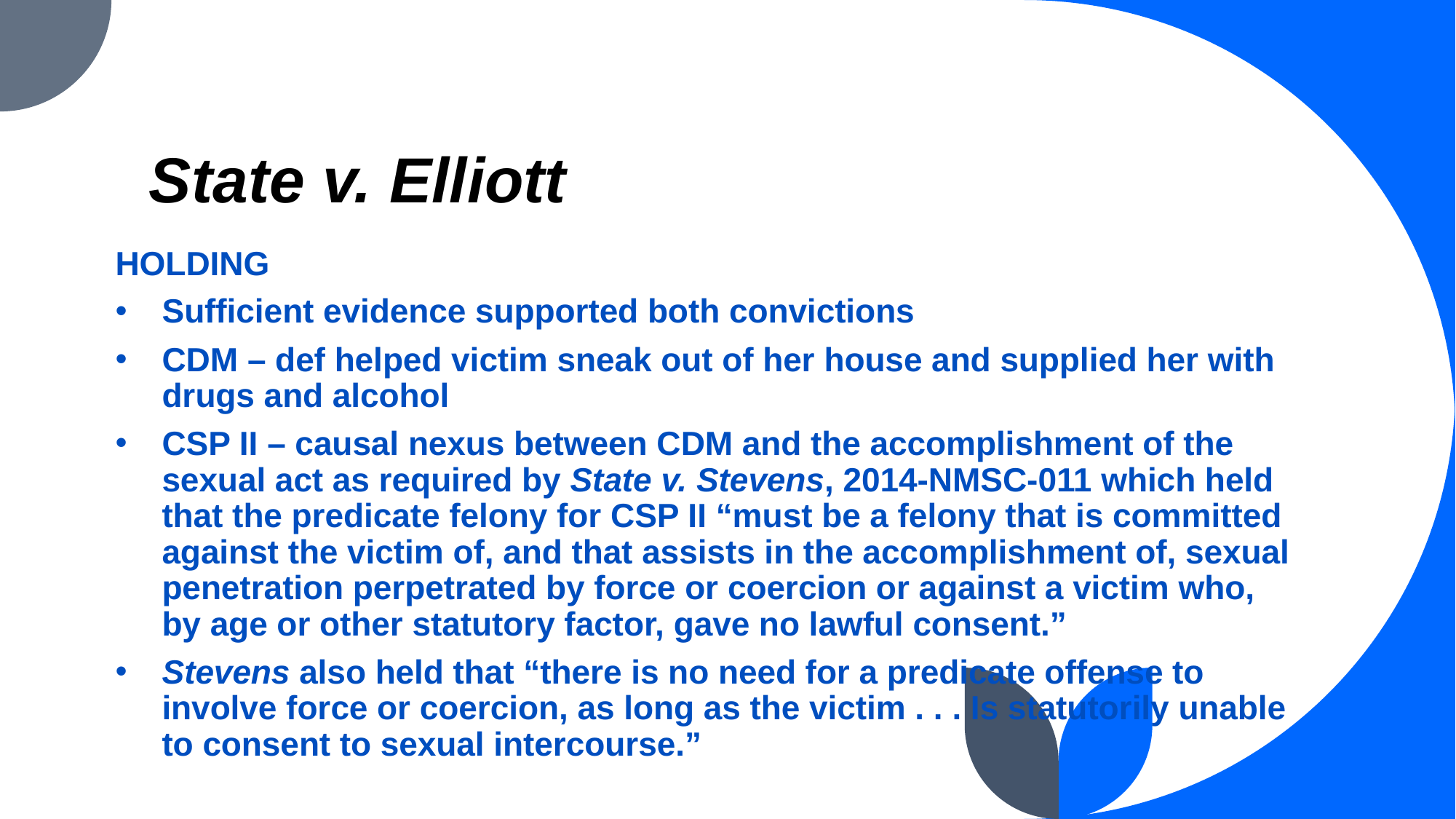

# State v. Elliott
HOLDING
Sufficient evidence supported both convictions
CDM – def helped victim sneak out of her house and supplied her with drugs and alcohol
CSP II – causal nexus between CDM and the accomplishment of the sexual act as required by State v. Stevens, 2014-NMSC-011 which held that the predicate felony for CSP II “must be a felony that is committed against the victim of, and that assists in the accomplishment of, sexual penetration perpetrated by force or coercion or against a victim who, by age or other statutory factor, gave no lawful consent.”
Stevens also held that “there is no need for a predicate offense to involve force or coercion, as long as the victim . . . Is statutorily unable to consent to sexual intercourse.”